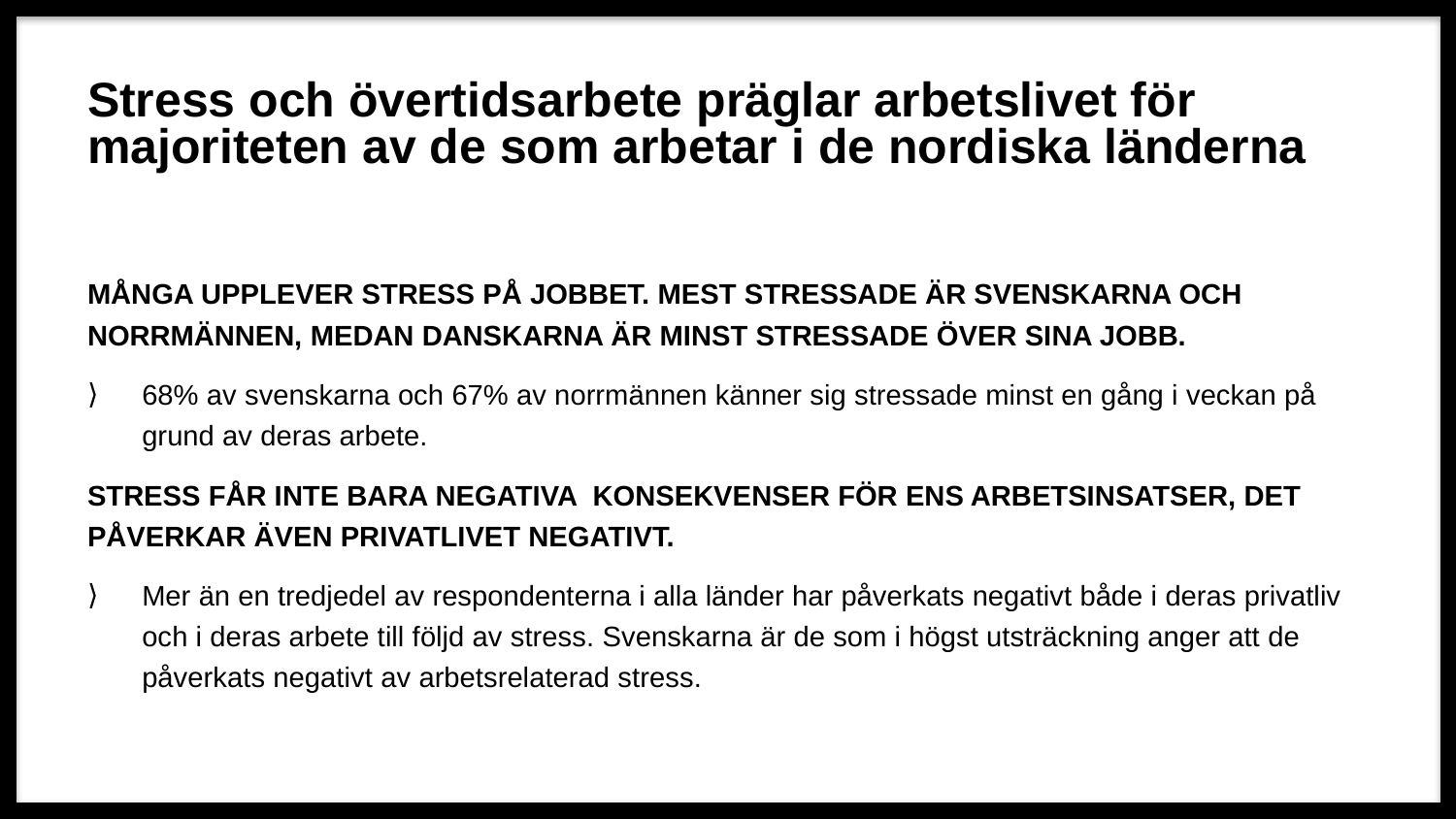

# Stress och övertidsarbete präglar arbetslivet för majoriteten av de som arbetar i de nordiska länderna
MÅNGA UPPLEVER STRESS PÅ JOBBET. MEST STRESSADE ÄR SVENSKARNA OCH NORRMÄNNEN, MEDAN DANSKARNA ÄR MINST STRESSADE ÖVER SINA JOBB.
68% av svenskarna och 67% av norrmännen känner sig stressade minst en gång i veckan på grund av deras arbete.
STRESS FÅR INTE BARA NEGATIVA  KONSEKVENSER FÖR ENS ARBETSINSATSER, DET PÅVERKAR ÄVEN PRIVATLIVET NEGATIVT.
Mer än en tredjedel av respondenterna i alla länder har påverkats negativt både i deras privatliv och i deras arbete till följd av stress. Svenskarna är de som i högst utsträckning anger att de påverkats negativt av arbetsrelaterad stress.